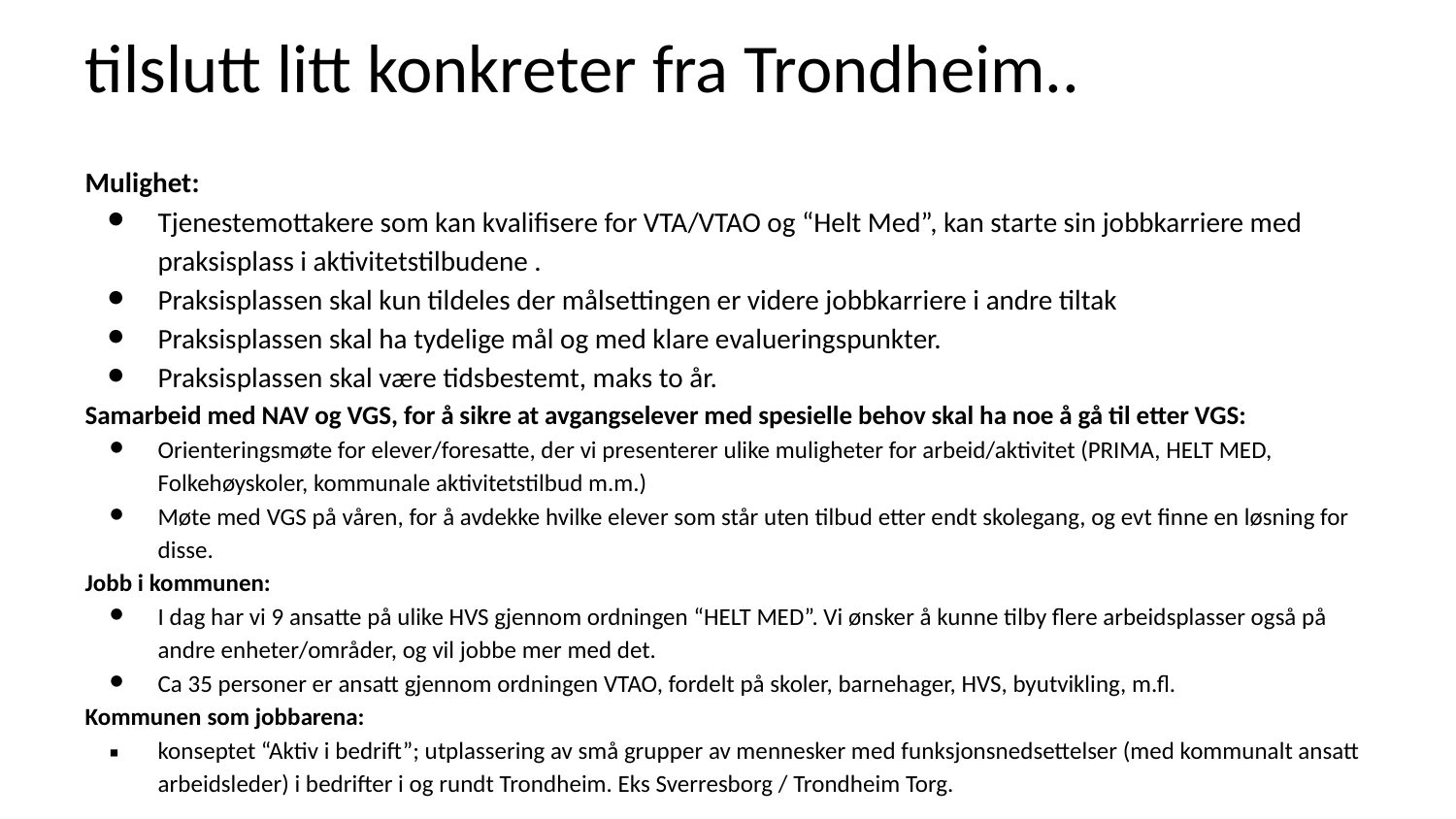

# tilslutt litt konkreter fra Trondheim..
Mulighet:
Tjenestemottakere som kan kvalifisere for VTA/VTAO og “Helt Med”, kan starte sin jobbkarriere med praksisplass i aktivitetstilbudene .
Praksisplassen skal kun tildeles der målsettingen er videre jobbkarriere i andre tiltak
Praksisplassen skal ha tydelige mål og med klare evalueringspunkter.
Praksisplassen skal være tidsbestemt, maks to år.
Samarbeid med NAV og VGS, for å sikre at avgangselever med spesielle behov skal ha noe å gå til etter VGS:
Orienteringsmøte for elever/foresatte, der vi presenterer ulike muligheter for arbeid/aktivitet (PRIMA, HELT MED,  Folkehøyskoler, kommunale aktivitetstilbud m.m.)
Møte med VGS på våren, for å avdekke hvilke elever som står uten tilbud etter endt skolegang, og evt finne en løsning for disse.
Jobb i kommunen:
I dag har vi 9 ansatte på ulike HVS gjennom ordningen “HELT MED”. Vi ønsker å kunne tilby flere arbeidsplasser også på andre enheter/områder, og vil jobbe mer med det.
Ca 35 personer er ansatt gjennom ordningen VTAO, fordelt på skoler, barnehager, HVS, byutvikling, m.fl.
Kommunen som jobbarena:
konseptet “Aktiv i bedrift”; utplassering av små grupper av mennesker med funksjonsnedsettelser (med kommunalt ansatt arbeidsleder) i bedrifter i og rundt Trondheim. Eks Sverresborg / Trondheim Torg.